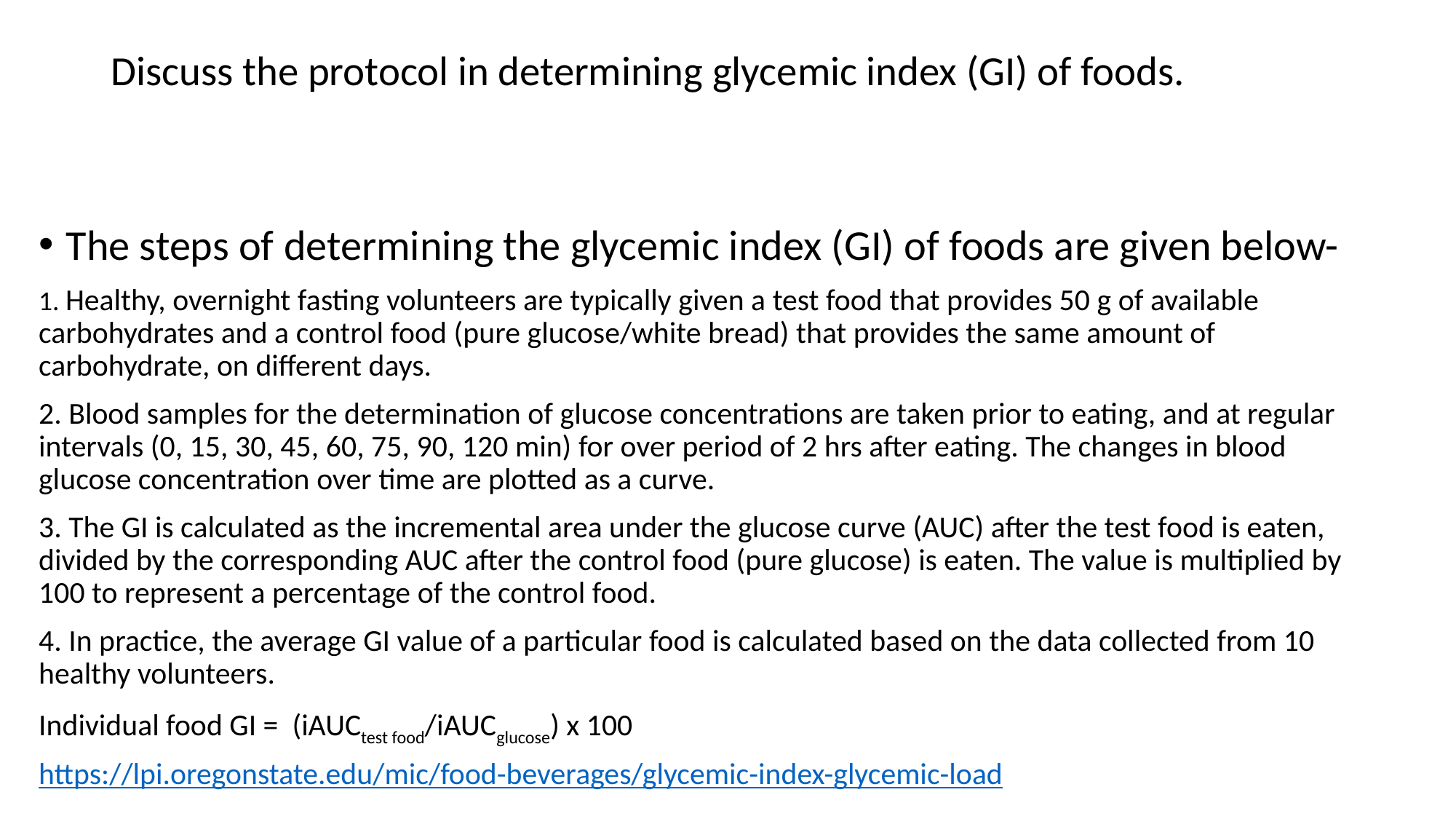

# Discuss the protocol in determining glycemic index (GI) of foods.
The steps of determining the glycemic index (GI) of foods are given below-
1. Healthy, overnight fasting volunteers are typically given a test food that provides 50 g of available carbohydrates and a control food (pure glucose/white bread) that provides the same amount of carbohydrate, on different days.
2. Blood samples for the determination of glucose concentrations are taken prior to eating, and at regular intervals (0, 15, 30, 45, 60, 75, 90, 120 min) for over period of 2 hrs after eating. The changes in blood glucose concentration over time are plotted as a curve.
3. The GI is calculated as the incremental area under the glucose curve (AUC) after the test food is eaten, divided by the corresponding AUC after the control food (pure glucose) is eaten. The value is multiplied by 100 to represent a percentage of the control food.
4. In practice, the average GI value of a particular food is calculated based on the data collected from 10 healthy volunteers.
Individual food GI =  (iAUCtest food/iAUCglucose) x 100
https://lpi.oregonstate.edu/mic/food-beverages/glycemic-index-glycemic-load